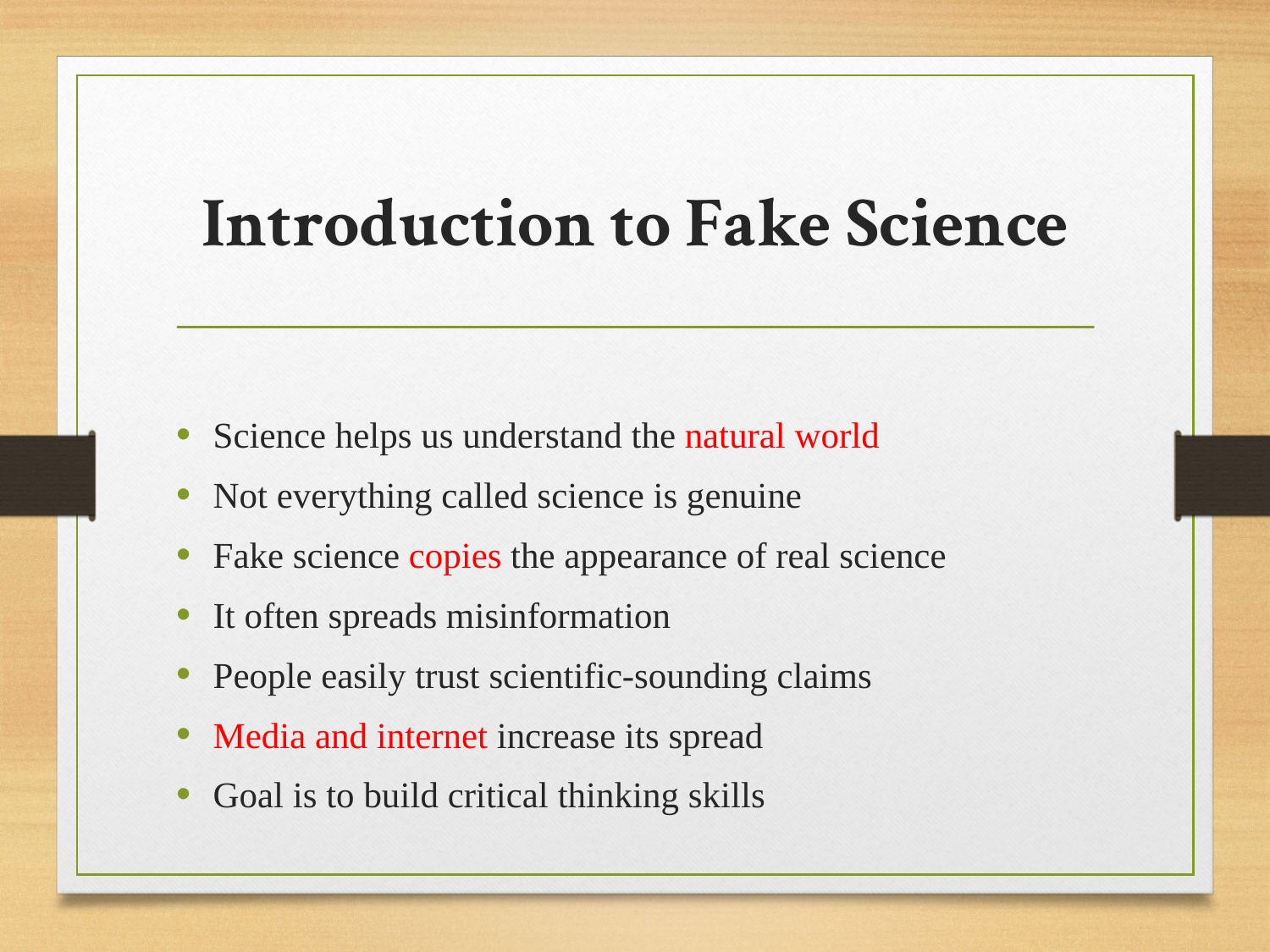

# Introduction to Fake Science

Science helps us understand the natural world
Not everything called science is genuine
Fake science copies the appearance of real science
It often spreads misinformation
People easily trust scientific-sounding claims
Media and internet increase its spread
Goal is to build critical thinking skills